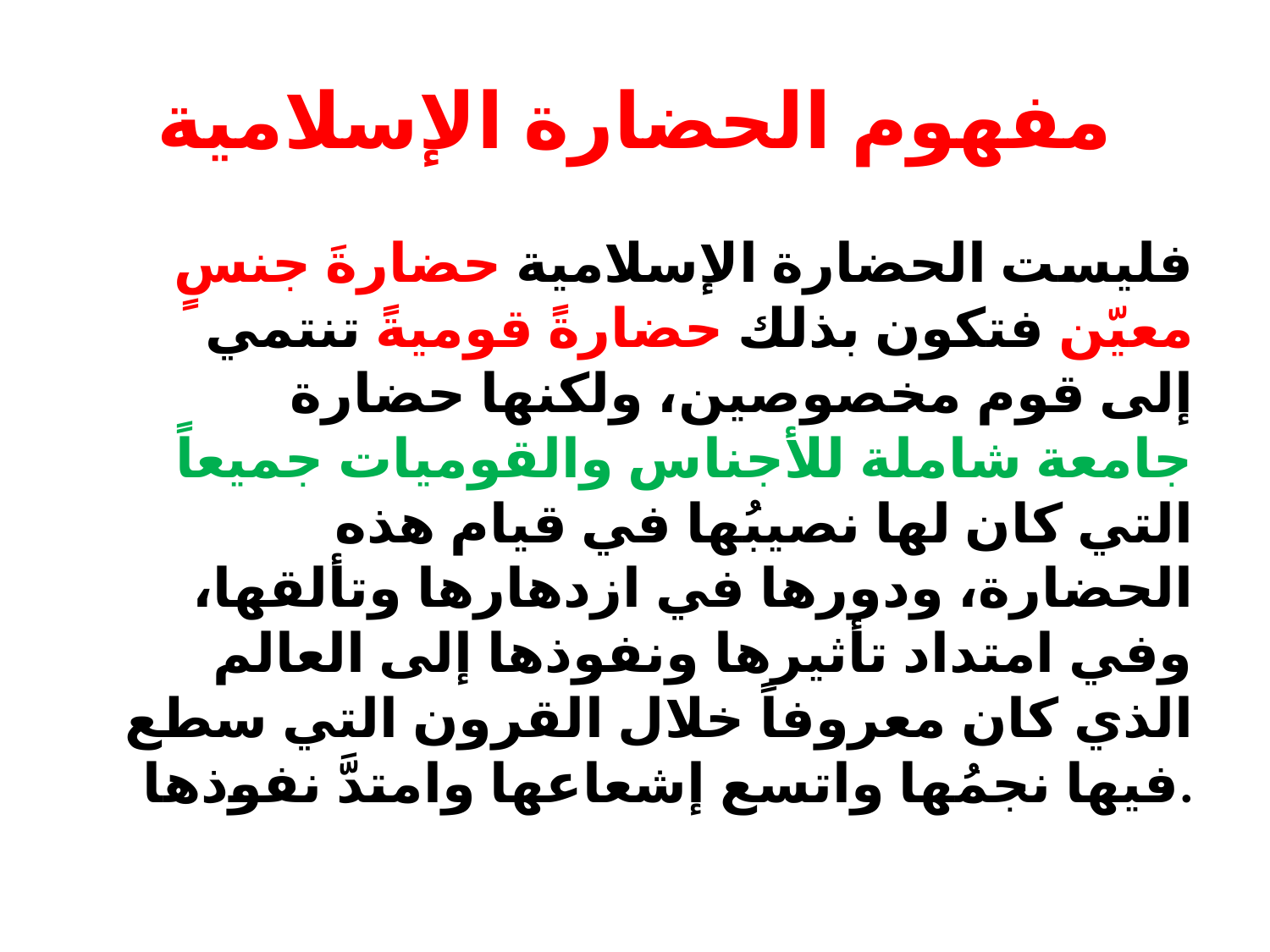

# مفهوم الحضارة الإسلامية
فليست الحضارة الإسلامية حضارةَ جنسٍ معيّن فتكون بذلك حضارةً قوميةً تنتمي إلى قوم مخصوصين، ولكنها حضارة جامعة شاملة للأجناس والقوميات جميعاً التي كان لها نصيبُها في قيام هذه الحضارة، ودورها في ازدهارها وتألقها، وفي امتداد تأثيرها ونفوذها إلى العالم الذي كان معروفاً خلال القرون التي سطع فيها نجمُها واتسع إشعاعها وامتدَّ نفوذها.